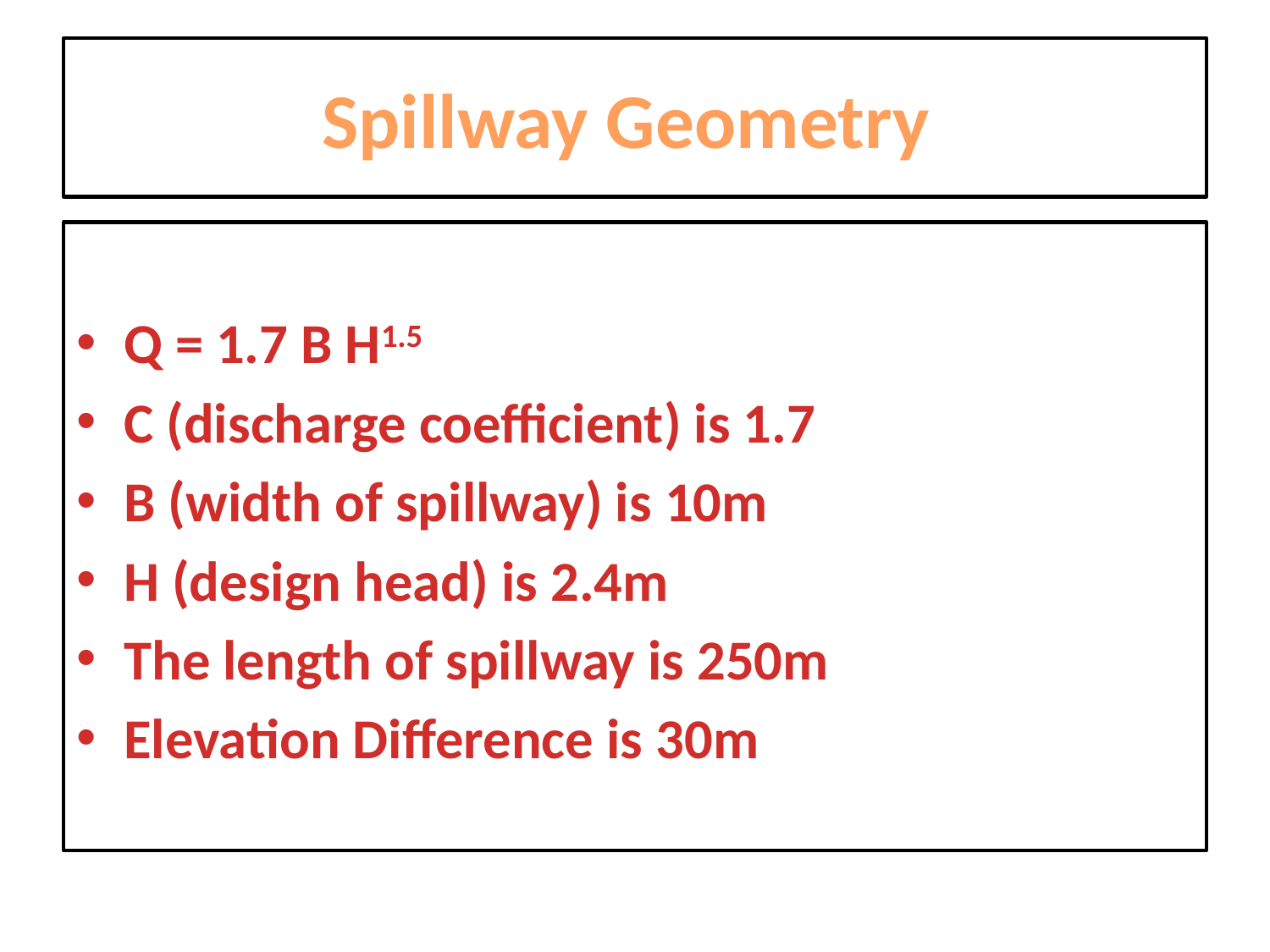

# Spillway Geometry

Q = 1.7 B H1.5
C (discharge coefficient) is 1.7
B (width of spillway) is 10m
H (design head) is 2.4m
The length of spillway is 250m
Elevation Difference is 30m